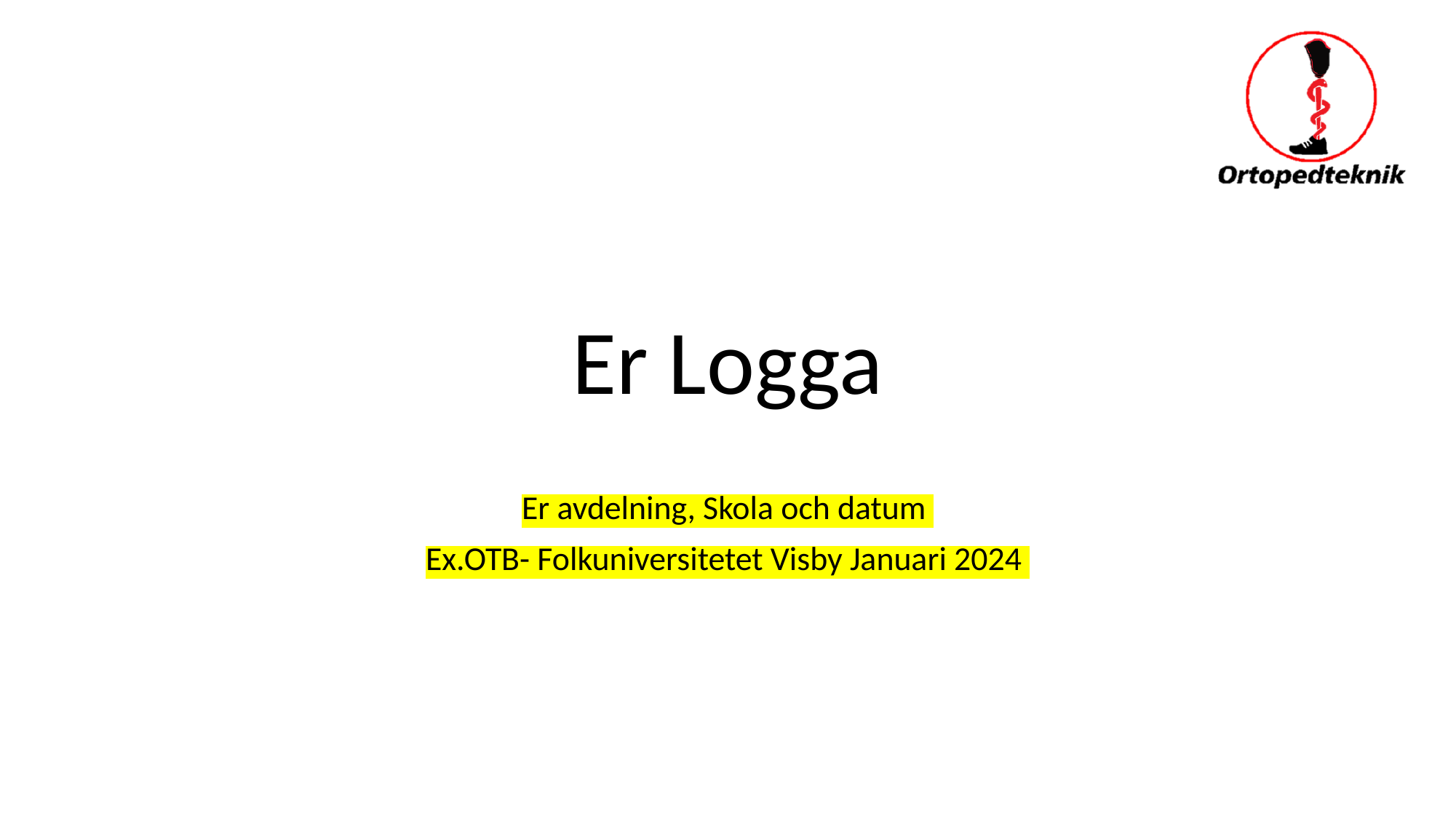

# Er Logga

Er avdelning, Skola och datum
Ex.OTB- Folkuniversitetet Visby Januari 2024